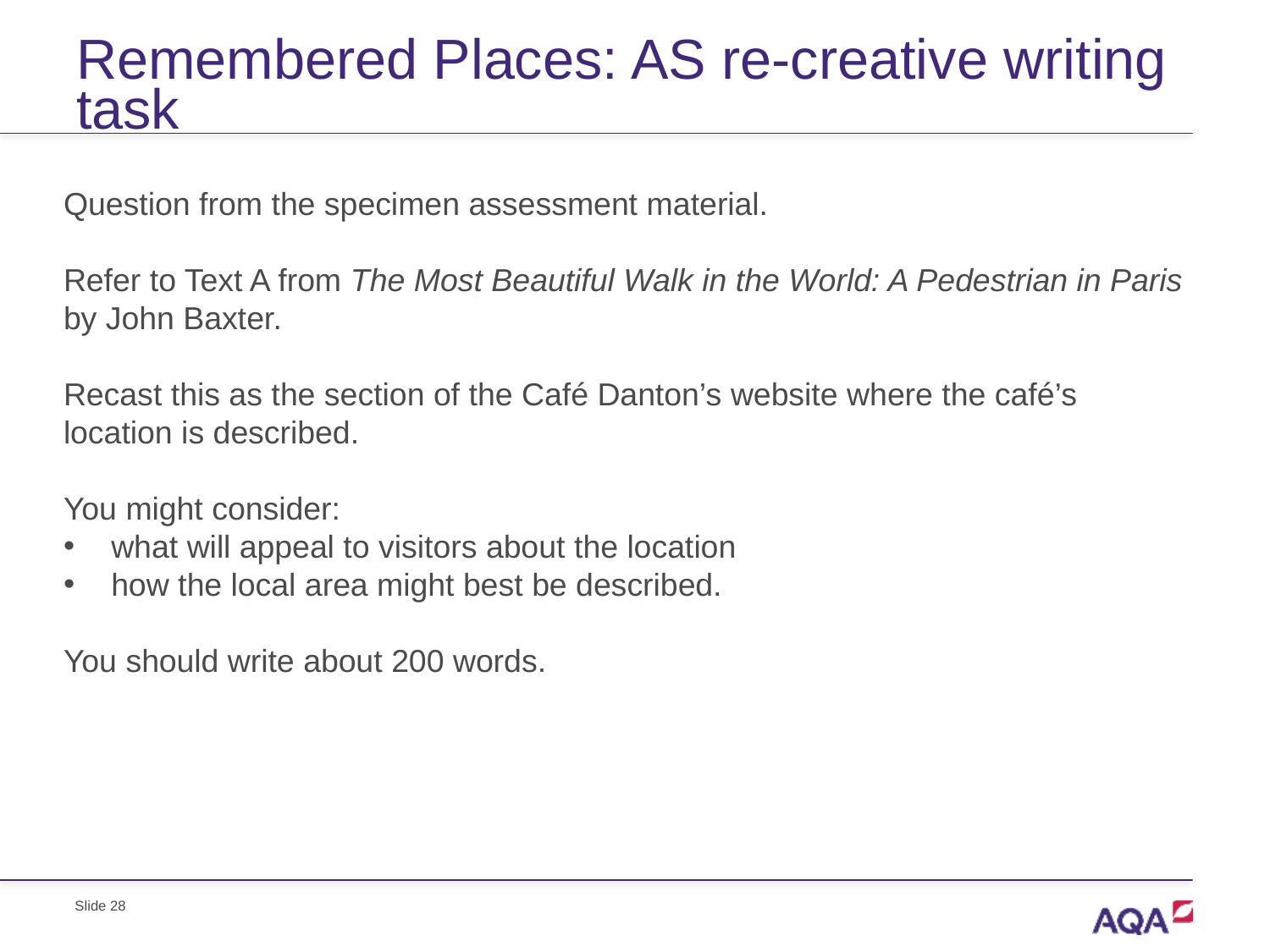

# Remembered Places: AS re-creative writing task
Question from the specimen assessment material.

Refer to Text A from The Most Beautiful Walk in the World: A Pedestrian in Paris by John Baxter.

Recast this as the section of the Café Danton’s website where the café’s location is described.

You might consider:
what will appeal to visitors about the location
how the local area might best be described.

You should write about 200 words.

Slide 28